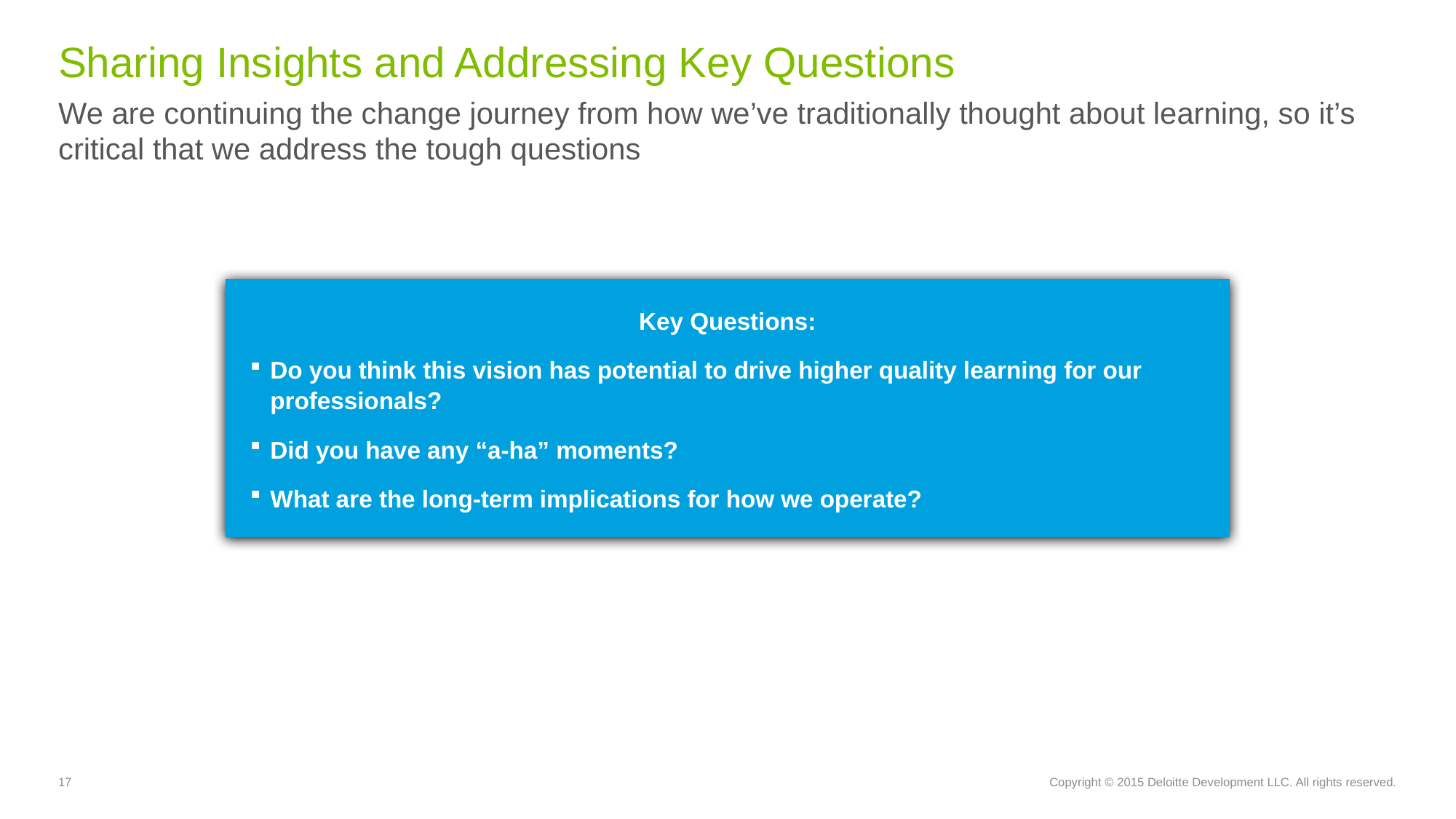

# Sharing Insights and Addressing Key Questions
We are continuing the change journey from how we’ve traditionally thought about learning, so it’s critical that we address the tough questions
Key Questions:
Do you think this vision has potential to drive higher quality learning for our professionals?
Did you have any “a-ha” moments?
What are the long-term implications for how we operate?